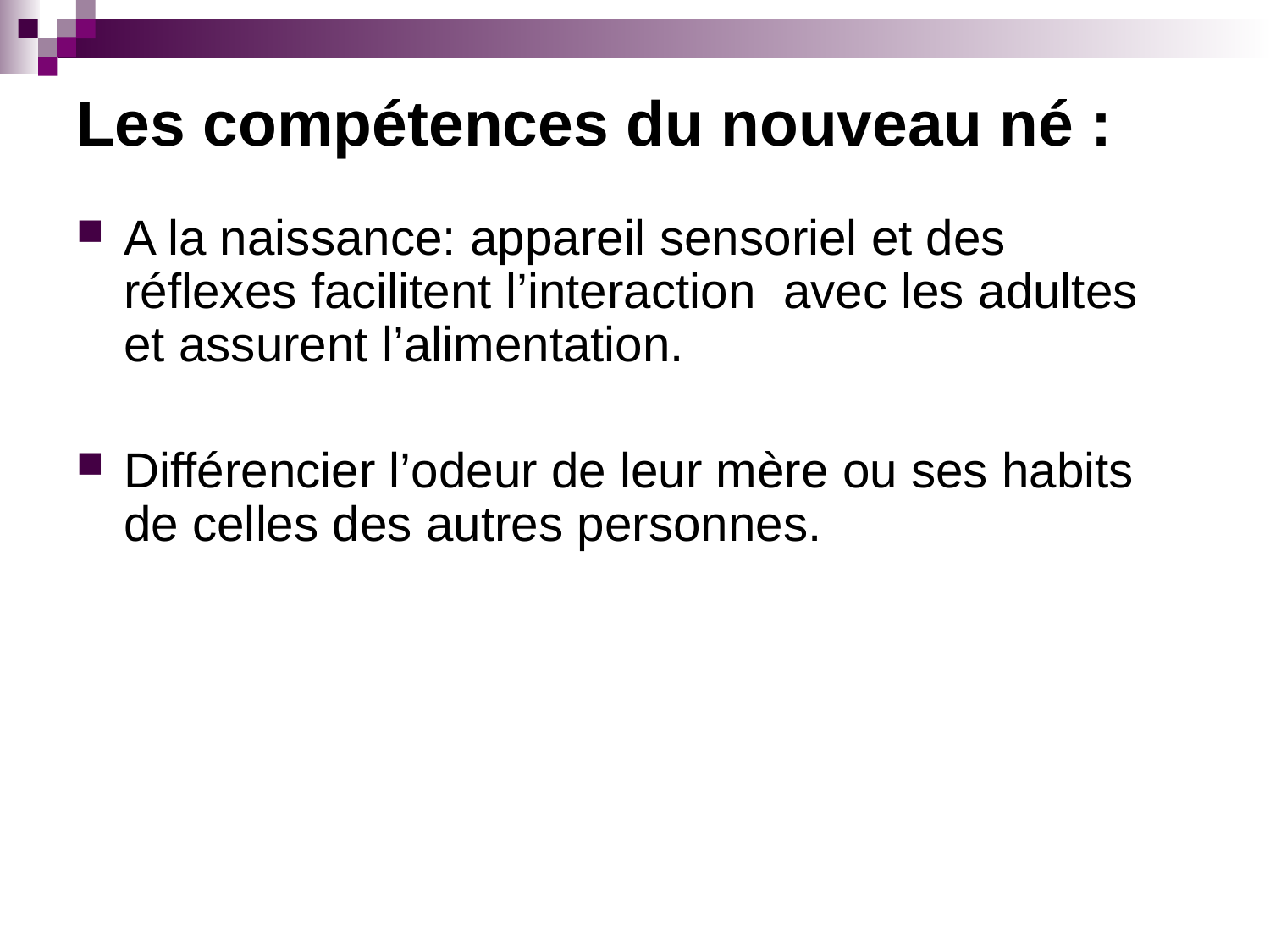

# Les compétences du nouveau né :
A la naissance: appareil sensoriel et des réflexes facilitent l’interaction  avec les adultes et assurent l’alimentation.

Différencier l’odeur de leur mère ou ses habits de celles des autres personnes.